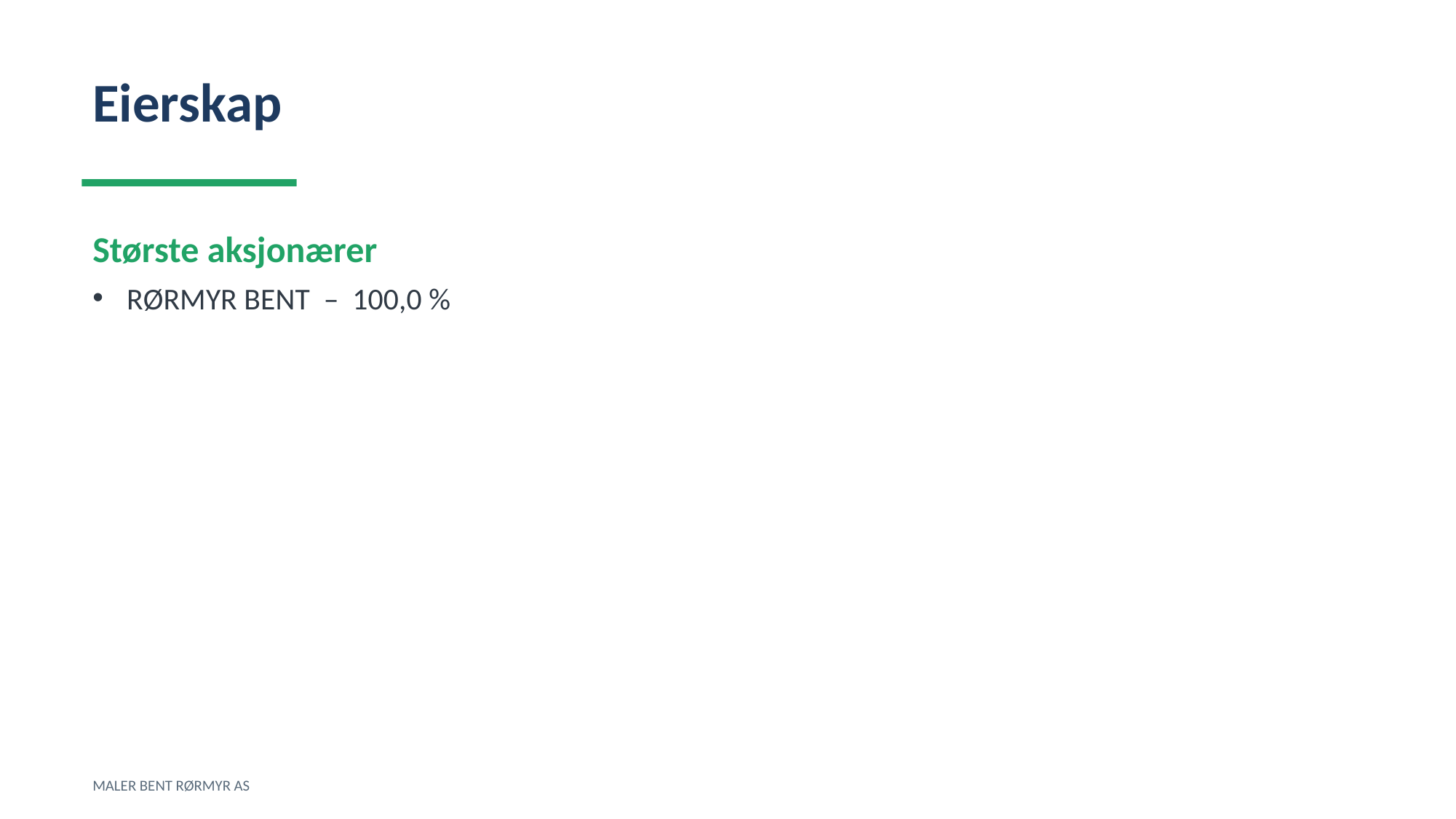

Eierskap

Største aksjonærer
RØRMYR BENT  –  100,0 %
MALER BENT RØRMYR AS